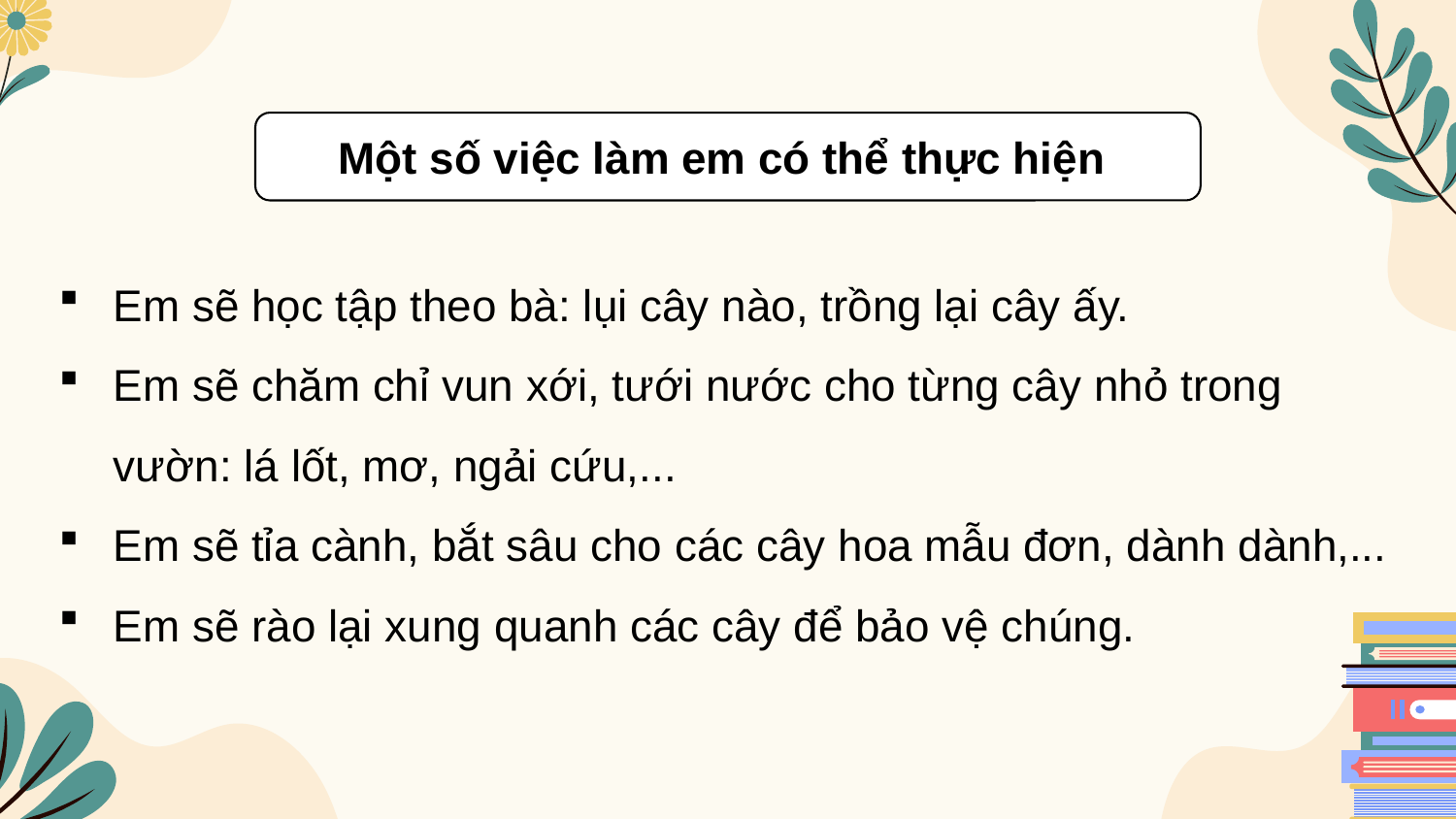

Một số việc làm em có thể thực hiện
Em sẽ học tập theo bà: lụi cây nào, trồng lại cây ấy.
Em sẽ chăm chỉ vun xới, tưới nước cho từng cây nhỏ trong vườn: lá lốt, mơ, ngải cứu,...
Em sẽ tỉa cành, bắt sâu cho các cây hoa mẫu đơn, dành dành,...
Em sẽ rào lại xung quanh các cây để bảo vệ chúng.